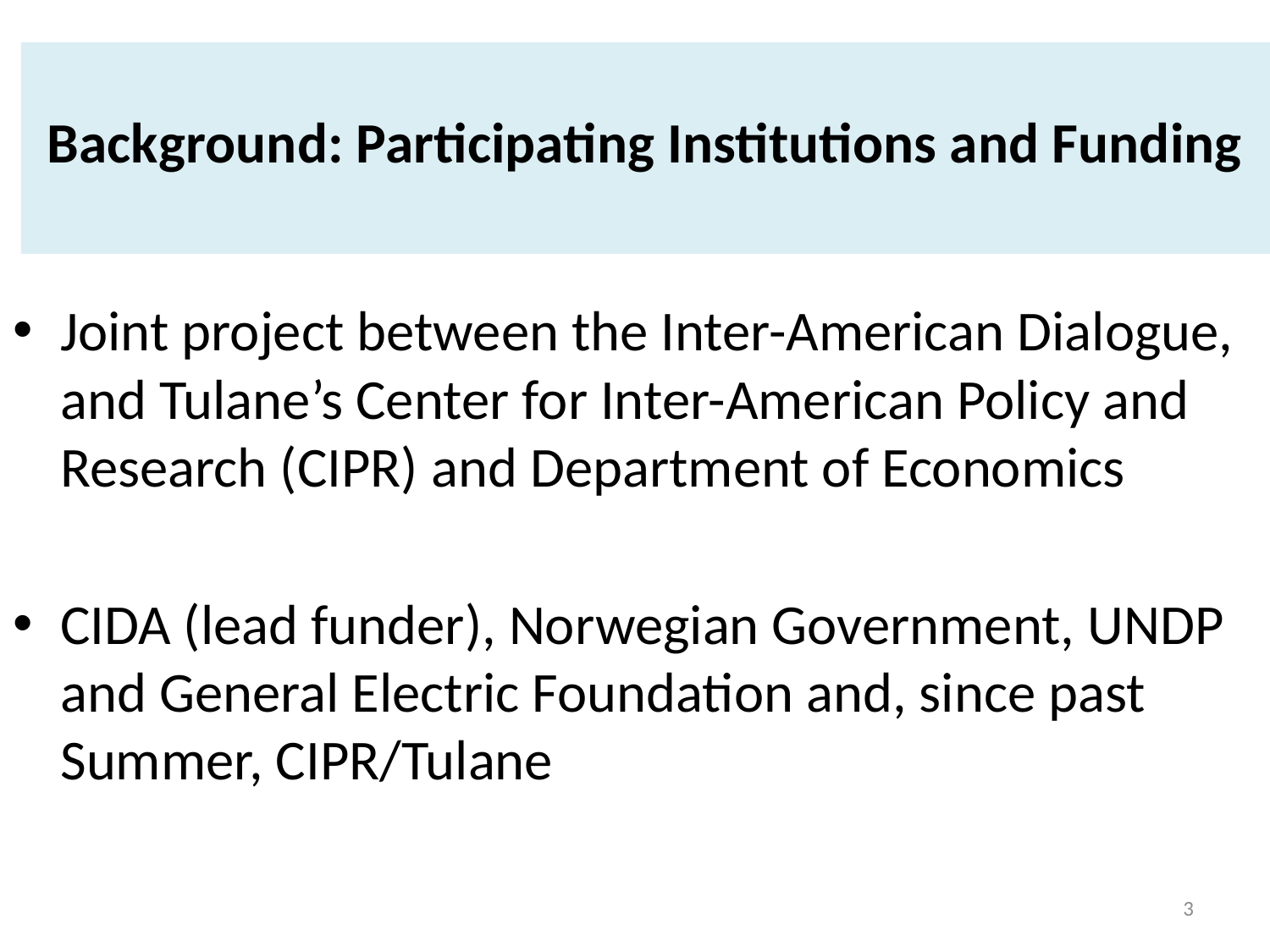

# Background: Participating Institutions and Funding

Joint project between the Inter-American Dialogue, and Tulane’s Center for Inter-American Policy and Research (CIPR) and Department of Economics

CIDA (lead funder), Norwegian Government, UNDP and General Electric Foundation and, since past Summer, CIPR/Tulane
3